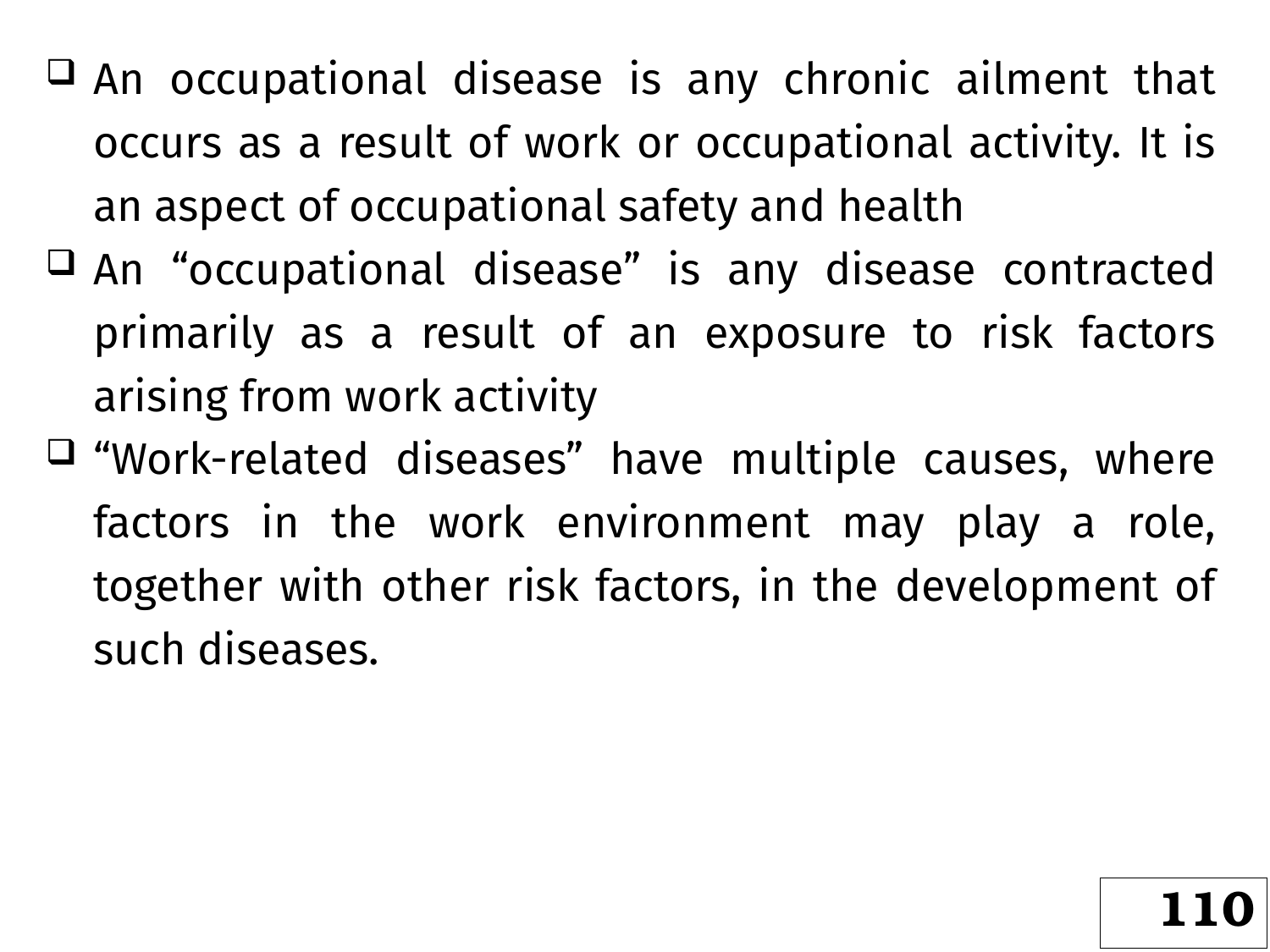

An occupational disease is any chronic ailment that occurs as a result of work or occupational activity. It is an aspect of occupational safety and health
An “occupational disease” is any disease contracted primarily as a result of an exposure to risk factors arising from work activity
“Work-related diseases” have multiple causes, where factors in the work environment may play a role, together with other risk factors, in the development of such diseases.

110